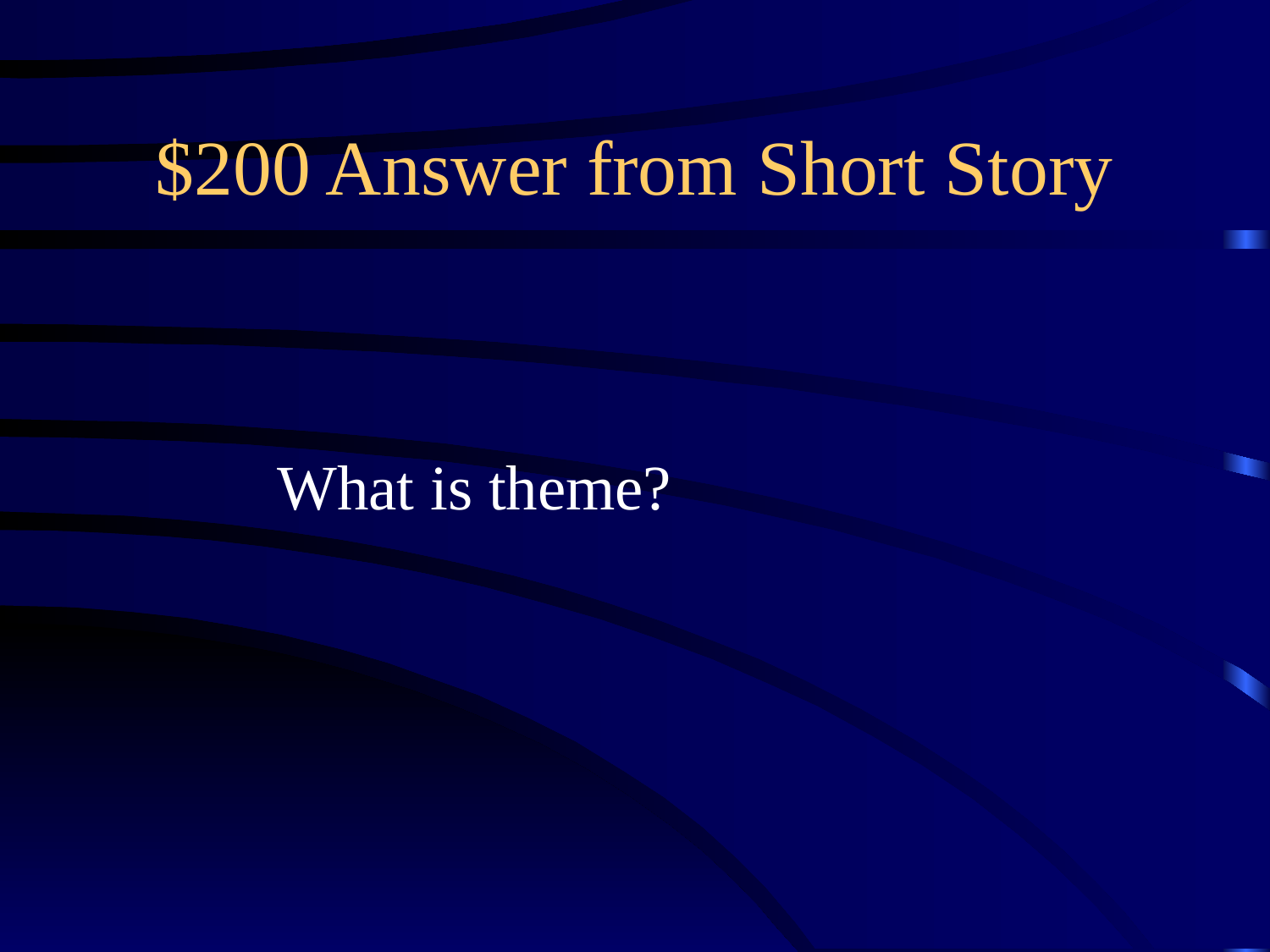

# $200 Answer from Short Story
What is theme?